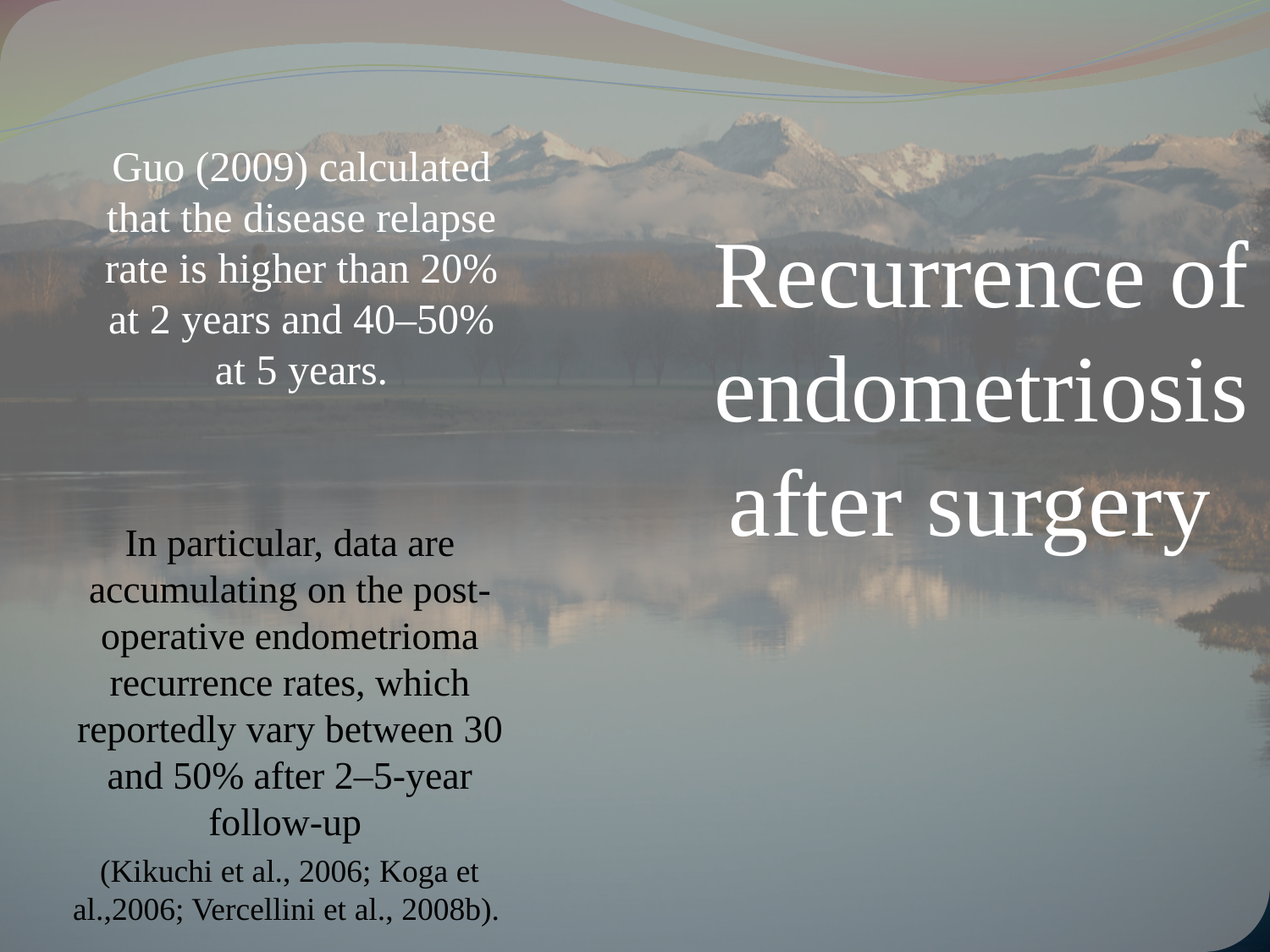

Guo (2009) calculated that the disease relapse rate is higher than 20% at 2 years and 40–50% at 5 years.
Recurrence of endometriosis after surgery
In particular, data are accumulating on the post-operative endometrioma recurrence rates, which reportedly vary between 30 and 50% after 2–5-year follow-up
(Kikuchi et al., 2006; Koga et al.,2006; Vercellini et al., 2008b).